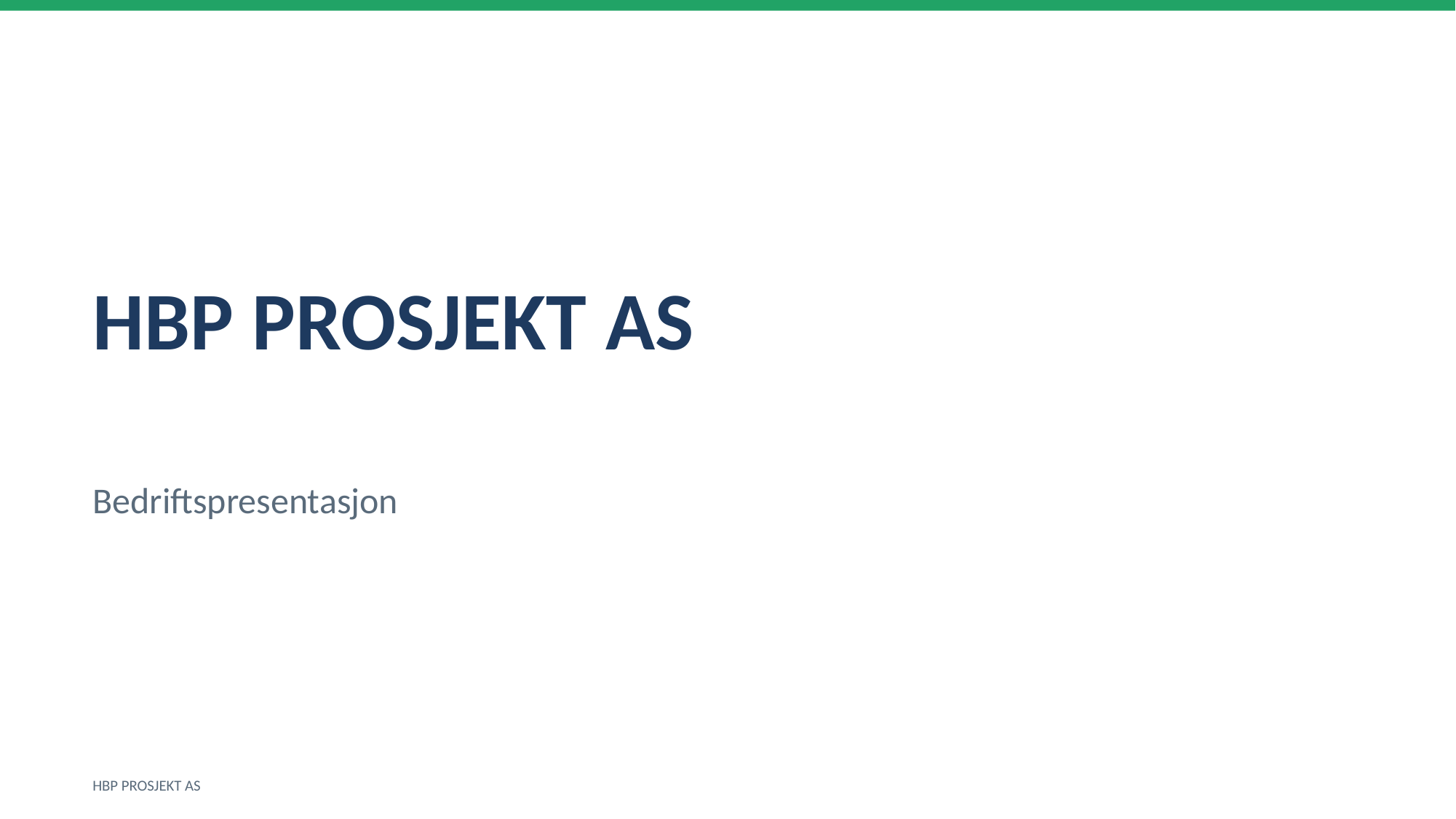

HBP PROSJEKT AS
Bedriftspresentasjon
HBP PROSJEKT AS